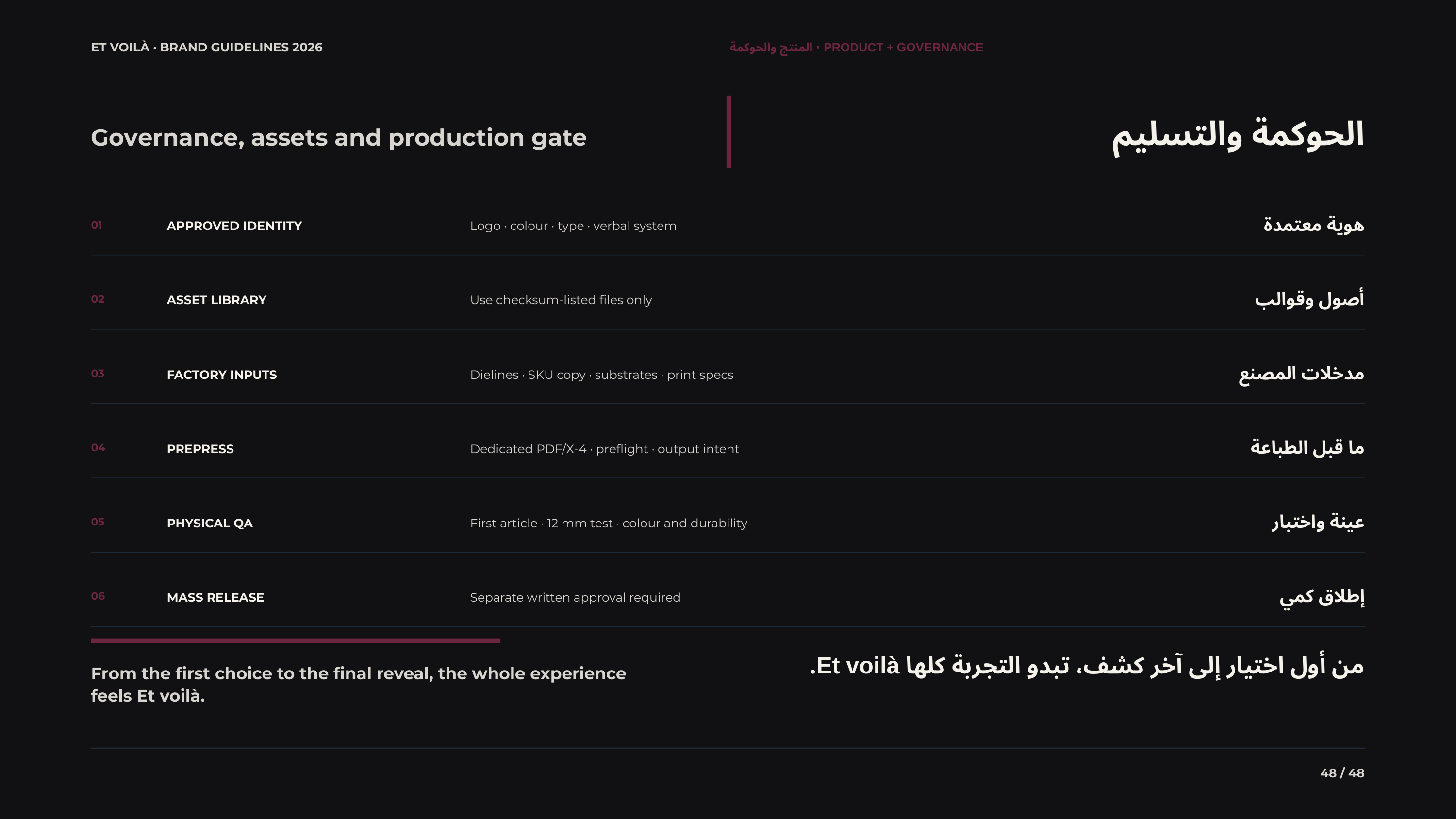

ET VOILÀ · BRAND GUIDELINES 2026
PRODUCT + GOVERNANCE · المنتج والحوكمة
الحوكمة والتسليم

Governance, assets and production gate
هوية معتمدة
01
APPROVED IDENTITY
Logo · colour · type · verbal system

أصول وقوالب
02
ASSET LIBRARY
Use checksum-listed files only

مدخلات المصنع
03
FACTORY INPUTS
Dielines · SKU copy · substrates · print specs

ما قبل الطباعة
04
PREPRESS
Dedicated PDF/X-4 · preflight · output intent

عينة واختبار
05
PHYSICAL QA
First article · 12 mm test · colour and durability

إطلاق كمي
06
MASS RELEASE
Separate written approval required

من أول اختيار إلى آخر كشف، تبدو التجربة كلها Et voilà.
From the first choice to the final reveal, the whole experience feels Et voilà.

48 / 48